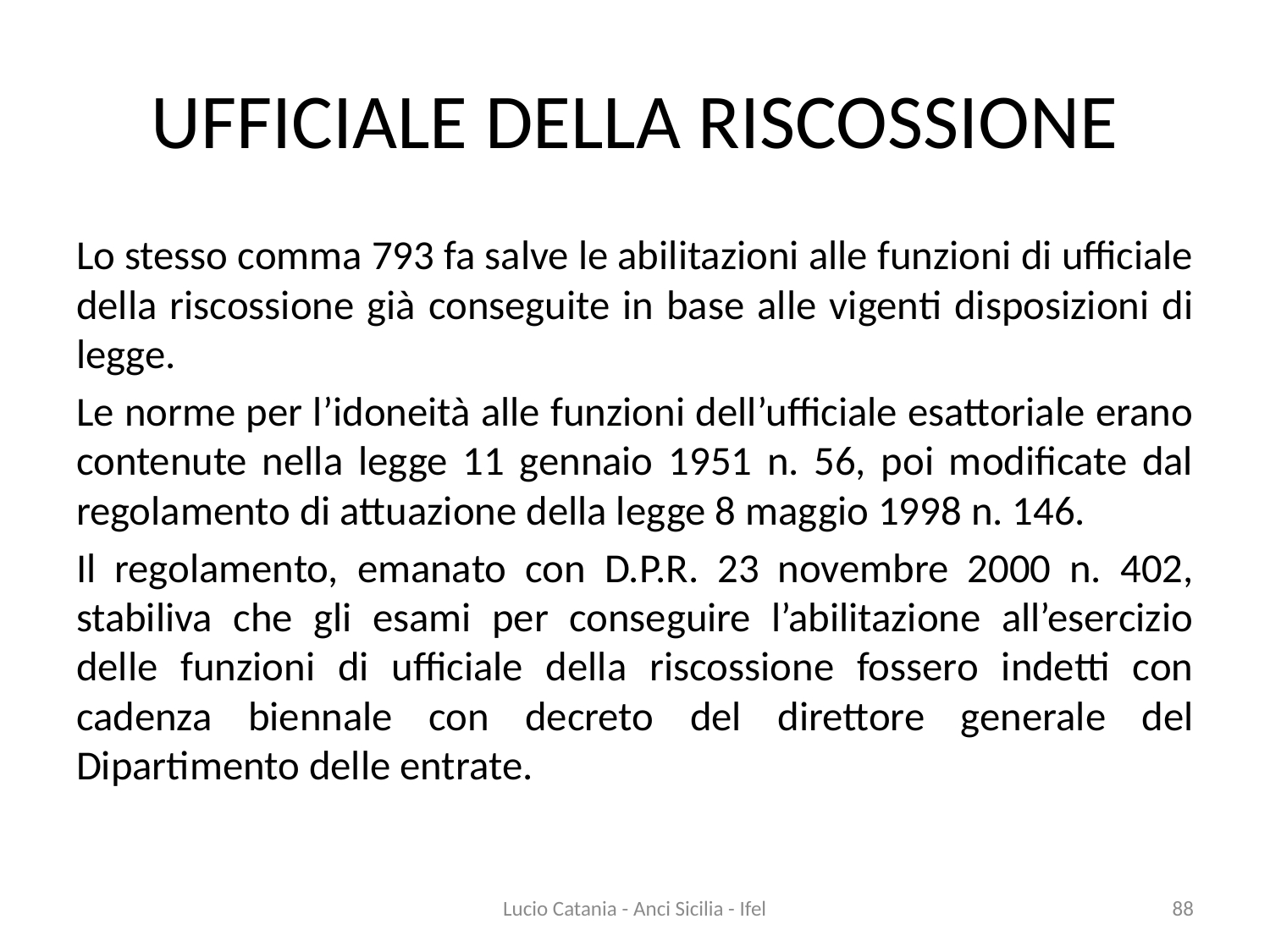

# UFFICIALE DELLA RISCOSSIONE
Lo stesso comma 793 fa salve le abilitazioni alle funzioni di ufficiale della riscossione già conseguite in base alle vigenti disposizioni di legge.
Le norme per l’idoneità alle funzioni dell’ufficiale esattoriale erano contenute nella legge 11 gennaio 1951 n. 56, poi modificate dal regolamento di attuazione della legge 8 maggio 1998 n. 146.
Il regolamento, emanato con D.P.R. 23 novembre 2000 n. 402, stabiliva che gli esami per conseguire l’abilitazione all’esercizio delle funzioni di ufficiale della riscossione fossero indetti con cadenza biennale con decreto del direttore generale del Dipartimento delle entrate.

Lucio Catania - Anci Sicilia - Ifel
88